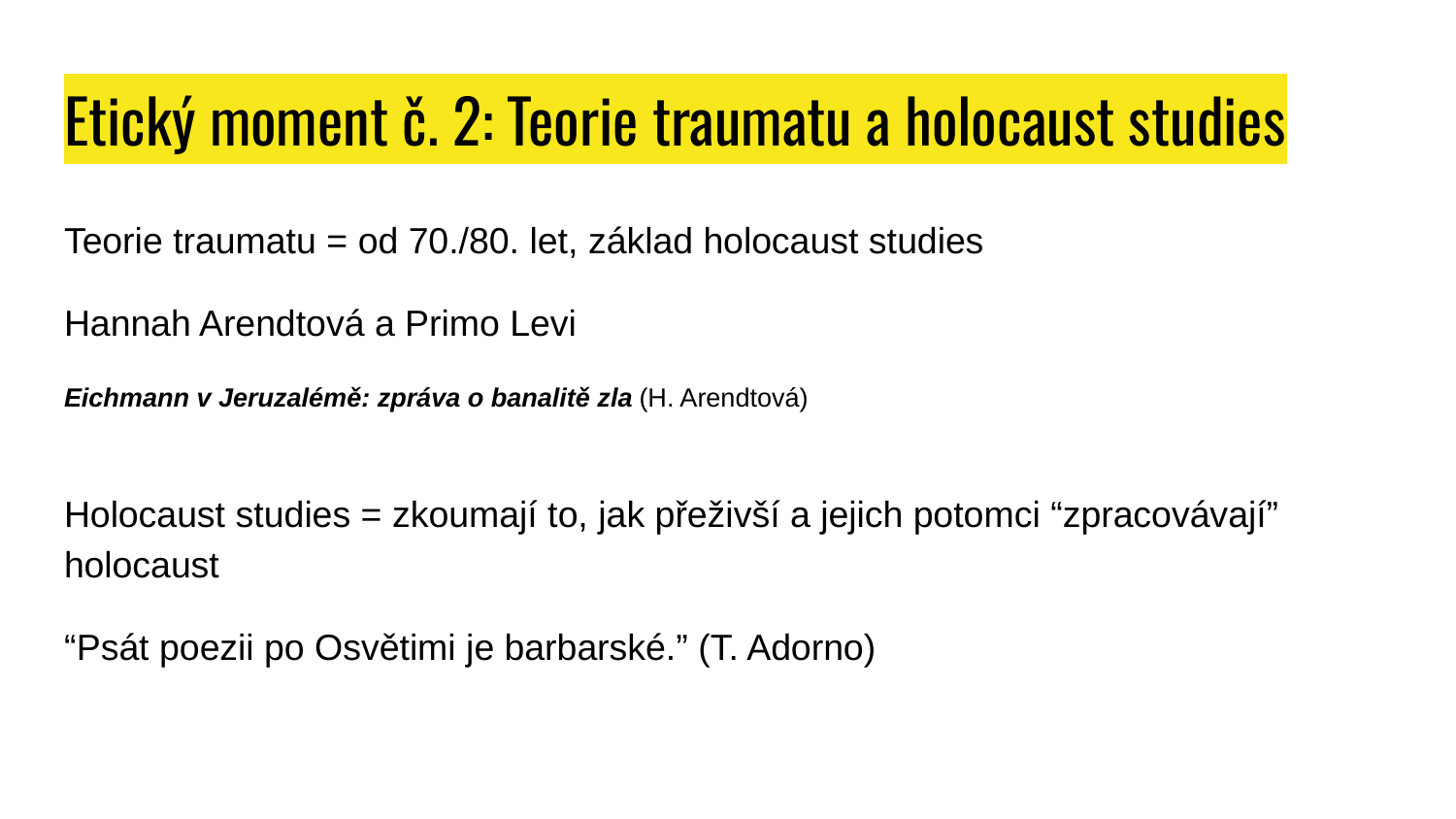

# Etický moment č. 2: Teorie traumatu a holocaust studies
Teorie traumatu = od 70./80. let, základ holocaust studies
Hannah Arendtová a Primo Levi
Eichmann v Jeruzalémě: zpráva o banalitě zla (H. Arendtová)

Holocaust studies = zkoumají to, jak přeživší a jejich potomci “zpracovávají” holocaust
“Psát poezii po Osvětimi je barbarské.” (T. Adorno)